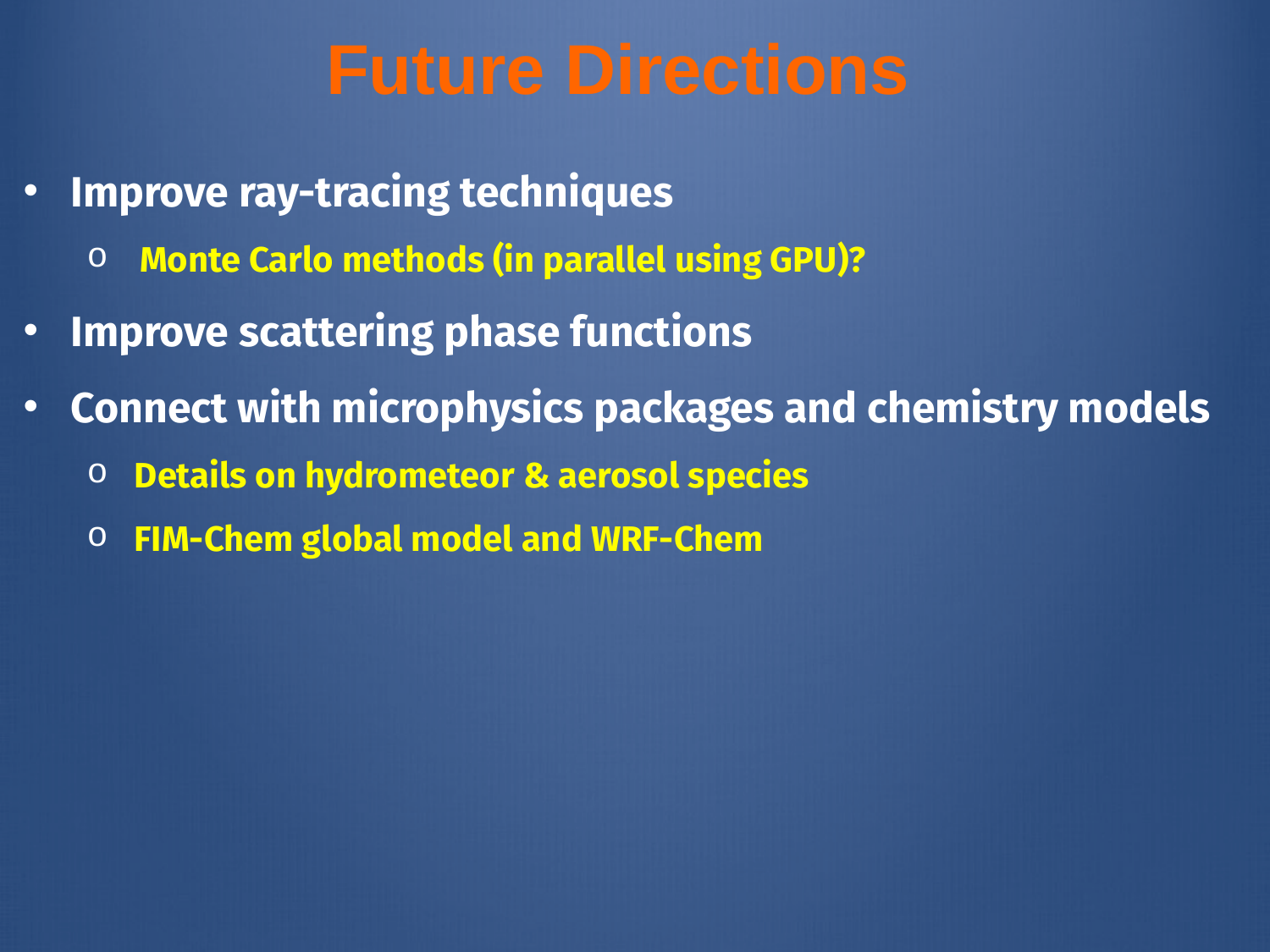

# Future Directions
Improve ray-tracing techniques
Monte Carlo methods (in parallel using GPU)?
Improve scattering phase functions
Connect with microphysics packages and chemistry models
Details on hydrometeor & aerosol species
FIM-Chem global model and WRF-Chem